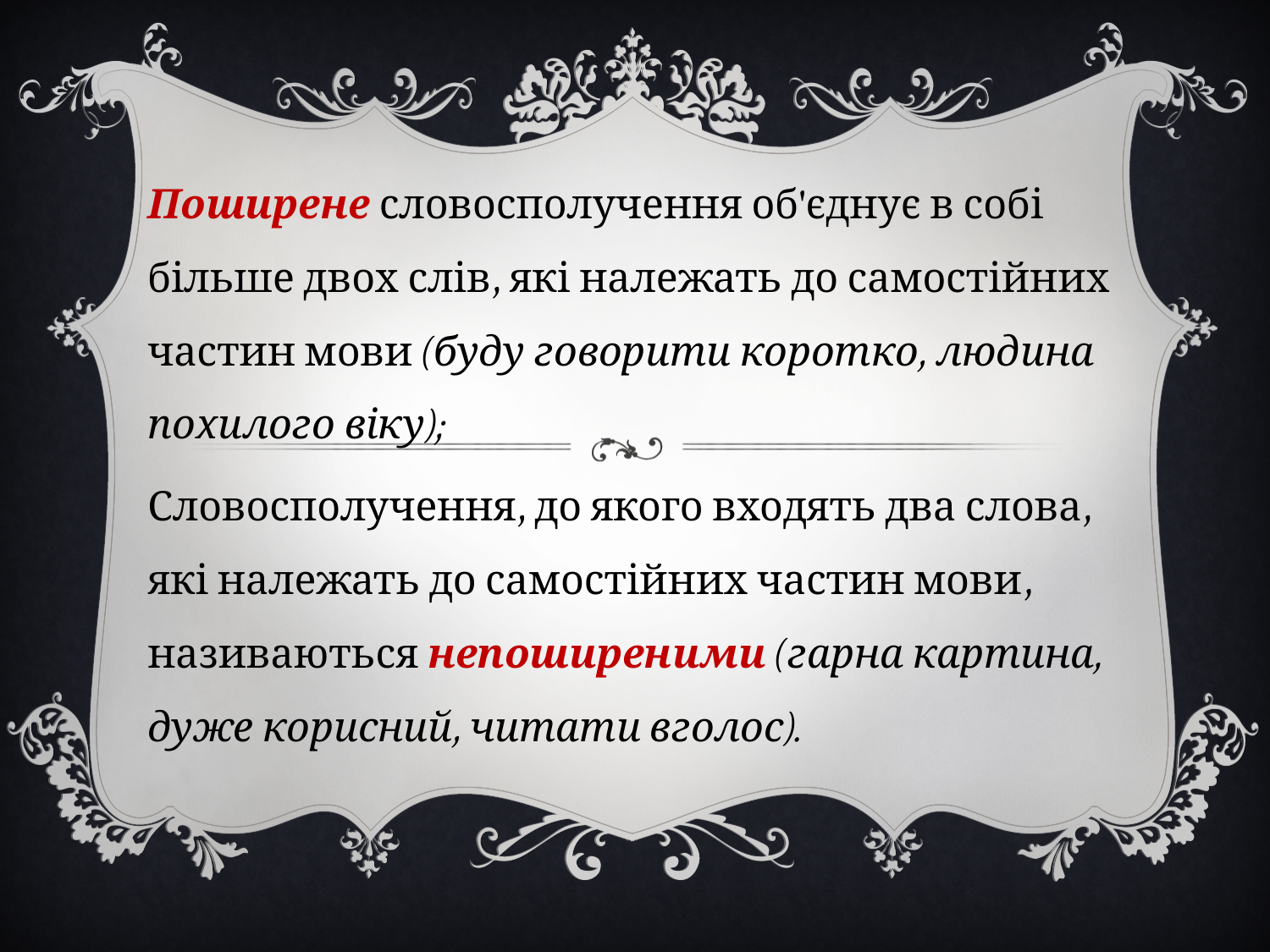

Поширене словосполучення об'єднує в собі більше двох слів, які належать до самостійних частин мови (буду говорити коротко, людина похилого віку);
Словосполучення, до якого входять два слова, які належать до самостійних частин мови, називаються непоширеними (гарна картина, дуже корисний, читати вголос).
#